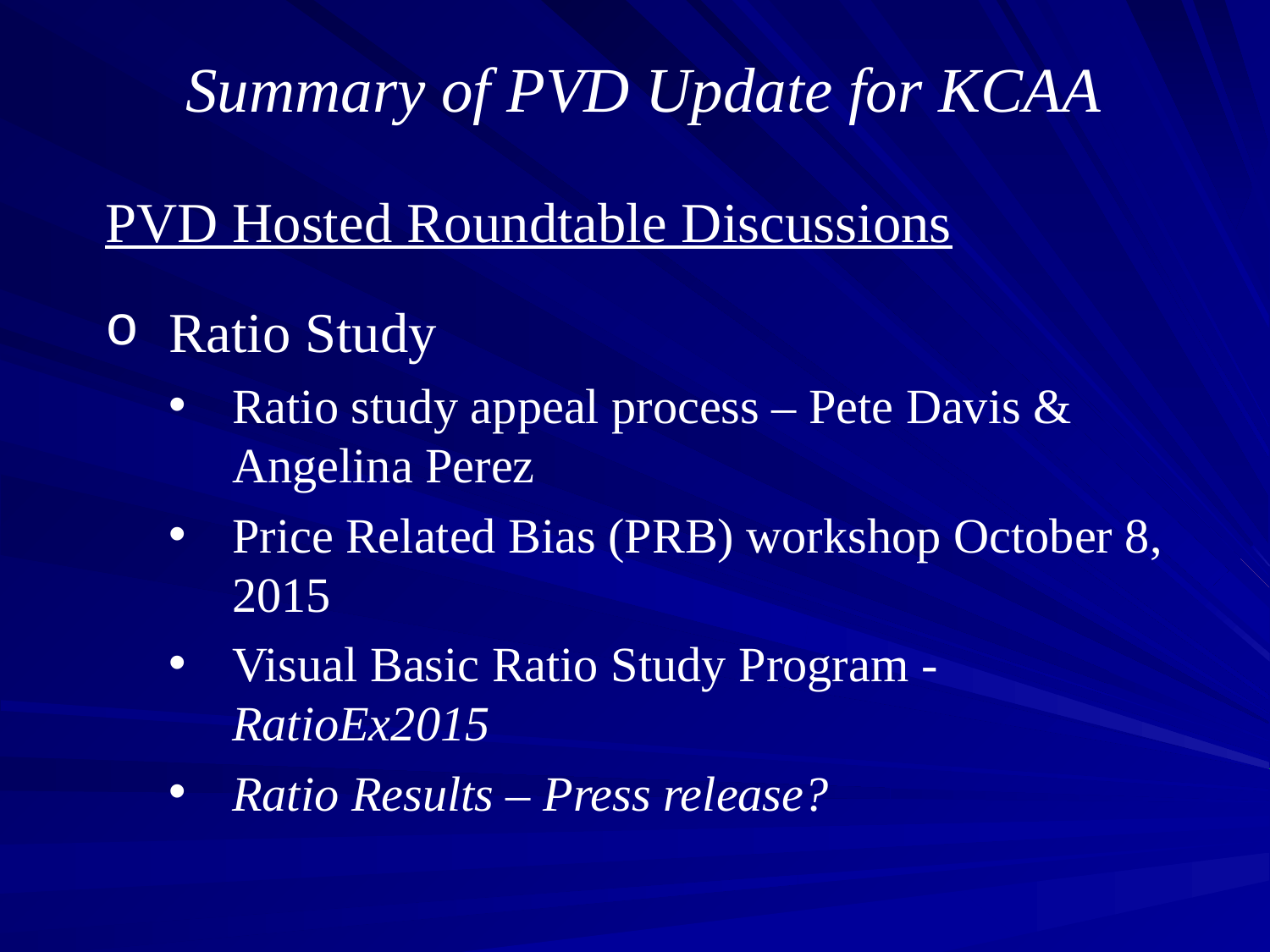

#
 Summary of PVD Update for KCAA
PVD Hosted Roundtable Discussions
Ratio Study
Ratio study appeal process – Pete Davis & Angelina Perez
Price Related Bias (PRB) workshop October 8, 2015
Visual Basic Ratio Study Program - RatioEx2015
Ratio Results – Press release?